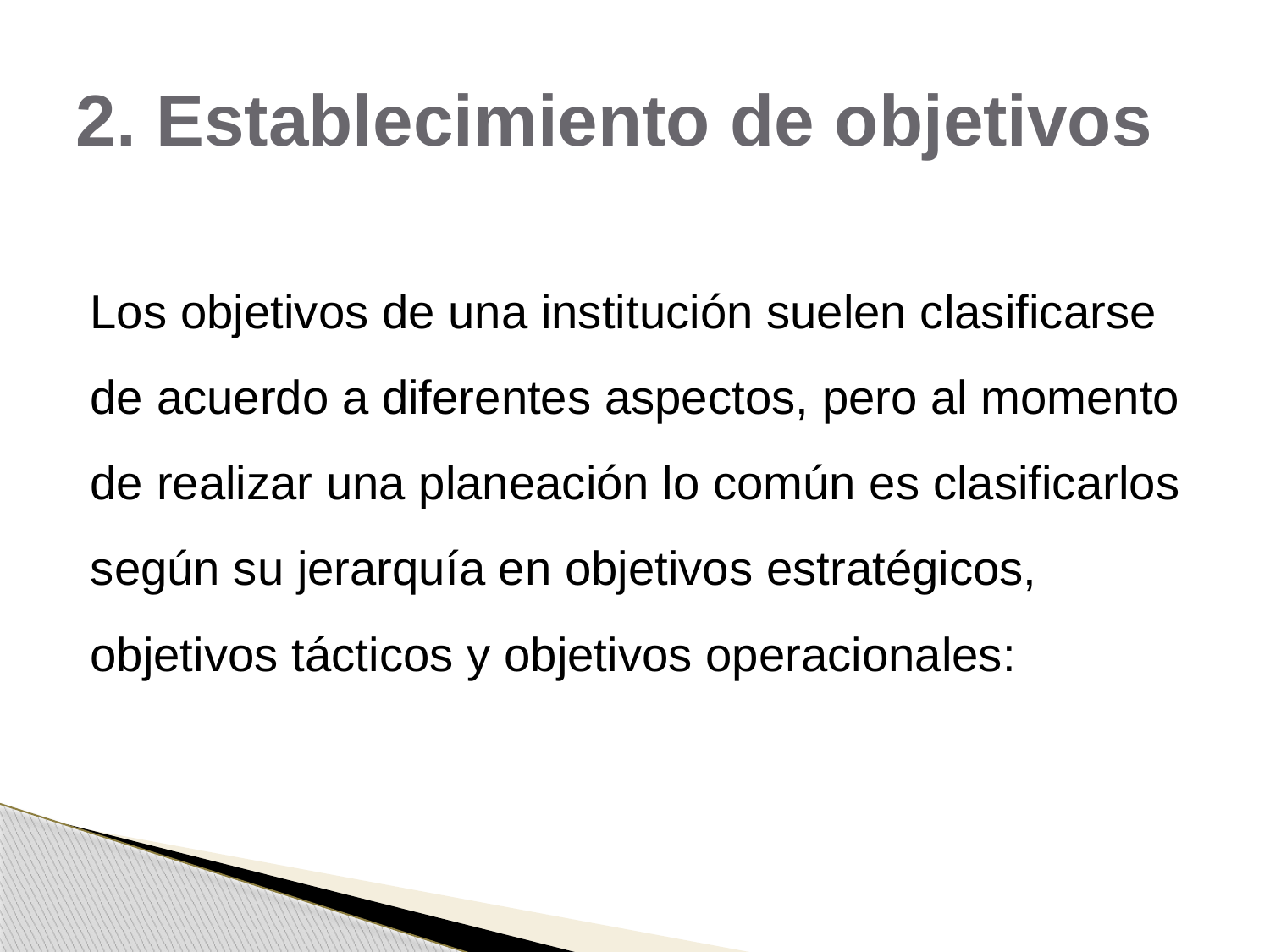

# 2. Establecimiento de objetivos
Los objetivos de una institución suelen clasificarse de acuerdo a diferentes aspectos, pero al momento de realizar una planeación lo común es clasificarlos según su jerarquía en objetivos estratégicos, objetivos tácticos y objetivos operacionales: